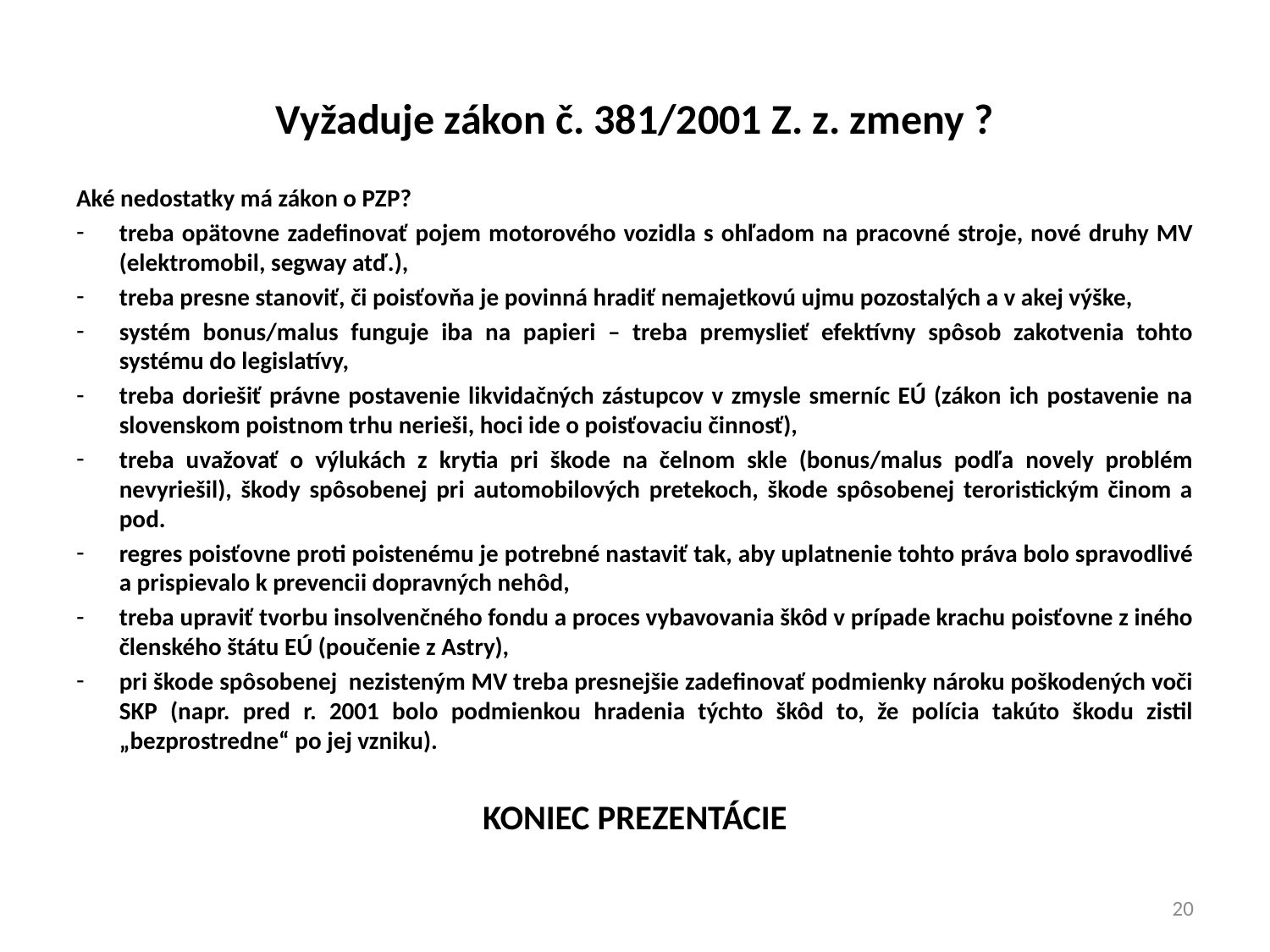

# Vyžaduje zákon č. 381/2001 Z. z. zmeny ?
Aké nedostatky má zákon o PZP?
treba opätovne zadefinovať pojem motorového vozidla s ohľadom na pracovné stroje, nové druhy MV (elektromobil, segway atď.),
treba presne stanoviť, či poisťovňa je povinná hradiť nemajetkovú ujmu pozostalých a v akej výške,
systém bonus/malus funguje iba na papieri – treba premyslieť efektívny spôsob zakotvenia tohto systému do legislatívy,
treba doriešiť právne postavenie likvidačných zástupcov v zmysle smerníc EÚ (zákon ich postavenie na slovenskom poistnom trhu nerieši, hoci ide o poisťovaciu činnosť),
treba uvažovať o výlukách z krytia pri škode na čelnom skle (bonus/malus podľa novely problém nevyriešil), škody spôsobenej pri automobilových pretekoch, škode spôsobenej teroristickým činom a pod.
regres poisťovne proti poistenému je potrebné nastaviť tak, aby uplatnenie tohto práva bolo spravodlivé a prispievalo k prevencii dopravných nehôd,
treba upraviť tvorbu insolvenčného fondu a proces vybavovania škôd v prípade krachu poisťovne z iného členského štátu EÚ (poučenie z Astry),
pri škode spôsobenej  nezisteným MV treba presnejšie zadefinovať podmienky nároku poškodených voči SKP (napr. pred r. 2001 bolo podmienkou hradenia týchto škôd to, že polícia takúto škodu zistil „bezprostredne“ po jej vzniku).

KONIEC PREZENTÁCIE
20